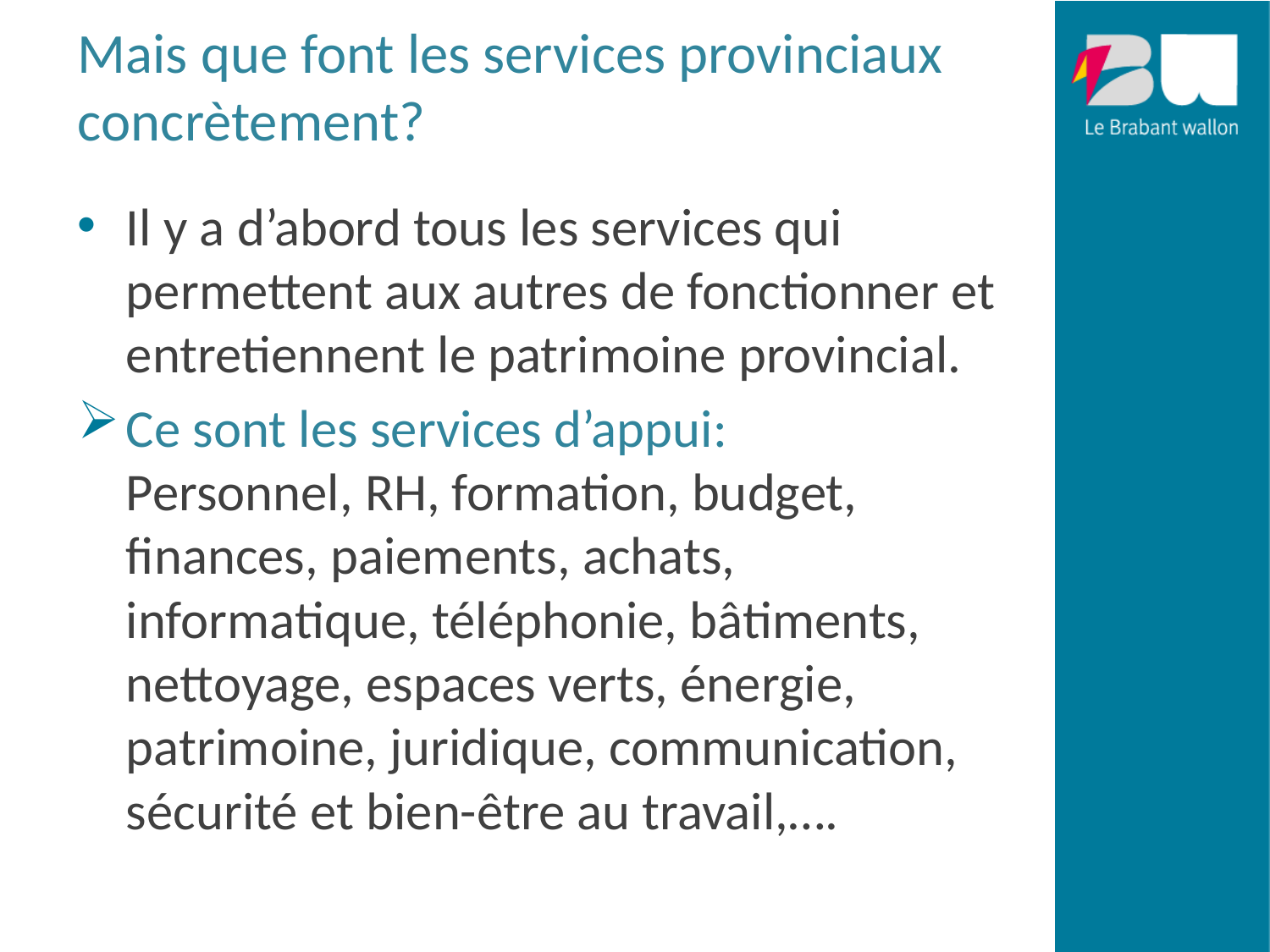

# Mais que font les services provinciaux concrètement?
Il y a d’abord tous les services qui permettent aux autres de fonctionner et entretiennent le patrimoine provincial.
Ce sont les services d’appui:
Personnel, RH, formation, budget, finances, paiements, achats, informatique, téléphonie, bâtiments, nettoyage, espaces verts, énergie, patrimoine, juridique, communication, sécurité et bien-être au travail,….